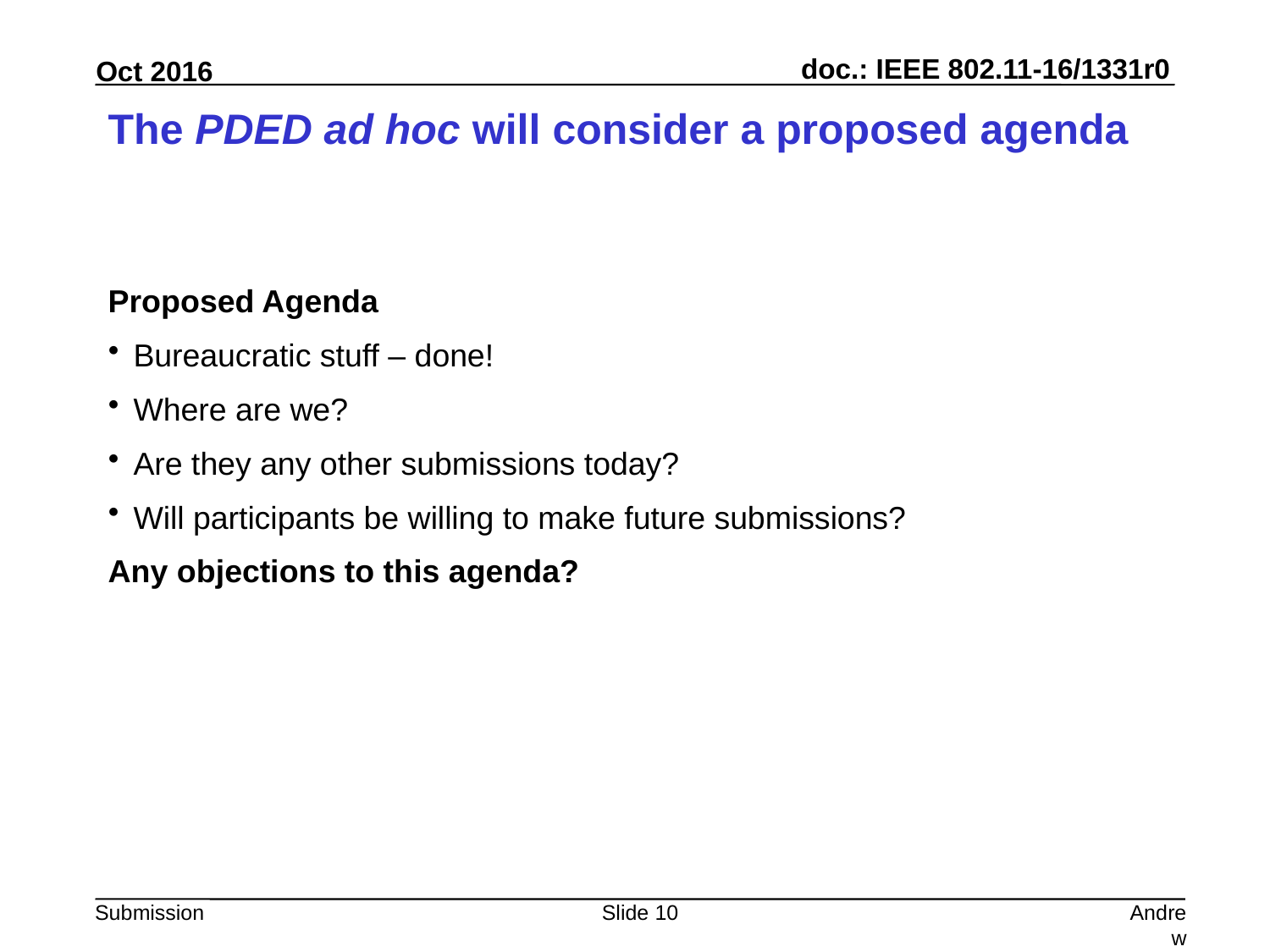

# The PDED ad hoc will consider a proposed agenda
Proposed Agenda
Bureaucratic stuff – done!
Where are we?
Are they any other submissions today?
Will participants be willing to make future submissions?
Any objections to this agenda?
Slide 10
Andrew Myles, Cisco